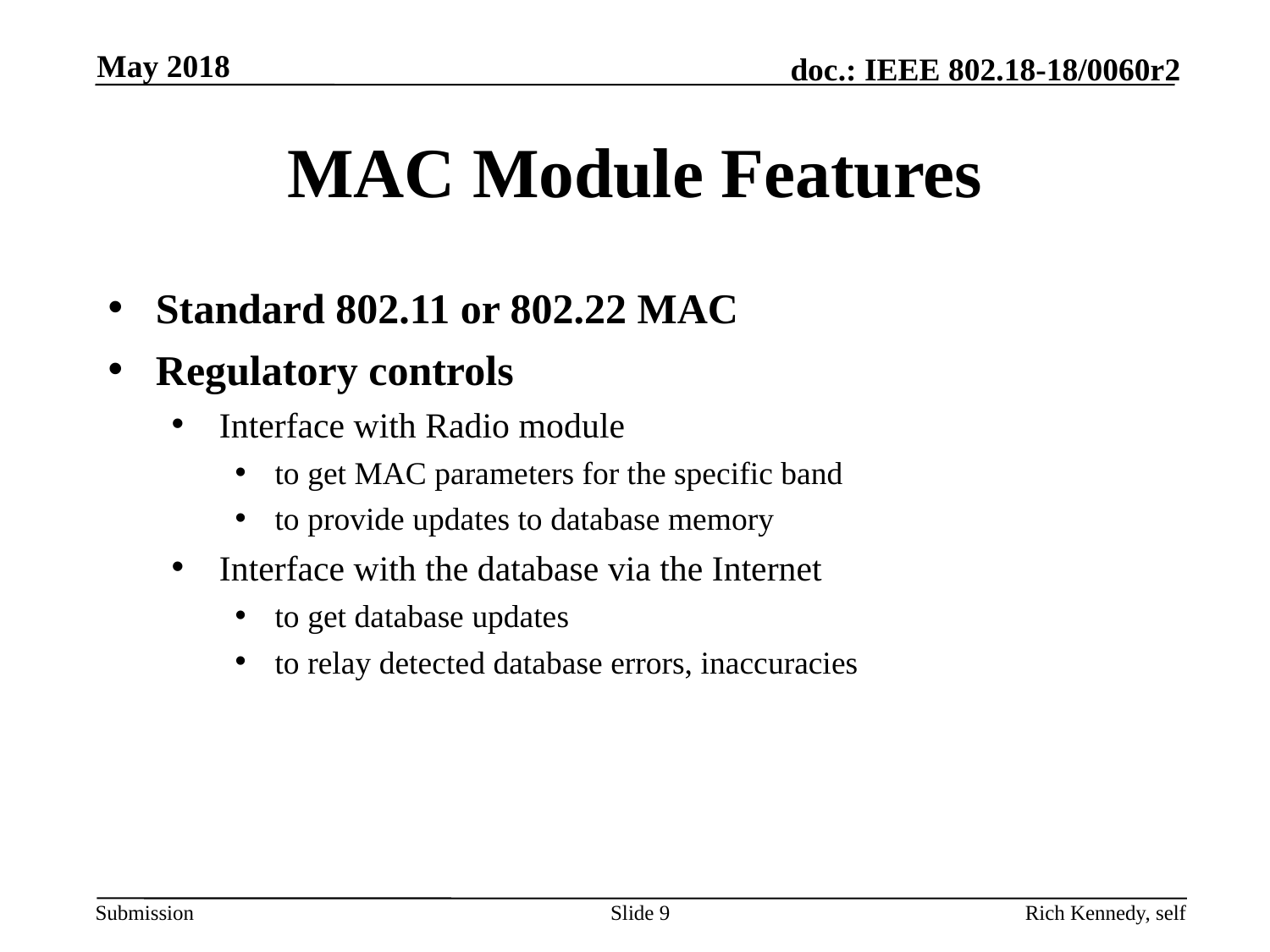

May 2018
# MAC Module Features
Standard 802.11 or 802.22 MAC
Regulatory controls
Interface with Radio module
to get MAC parameters for the specific band
to provide updates to database memory
Interface with the database via the Internet
to get database updates
to relay detected database errors, inaccuracies
Slide 9
Rich Kennedy, self